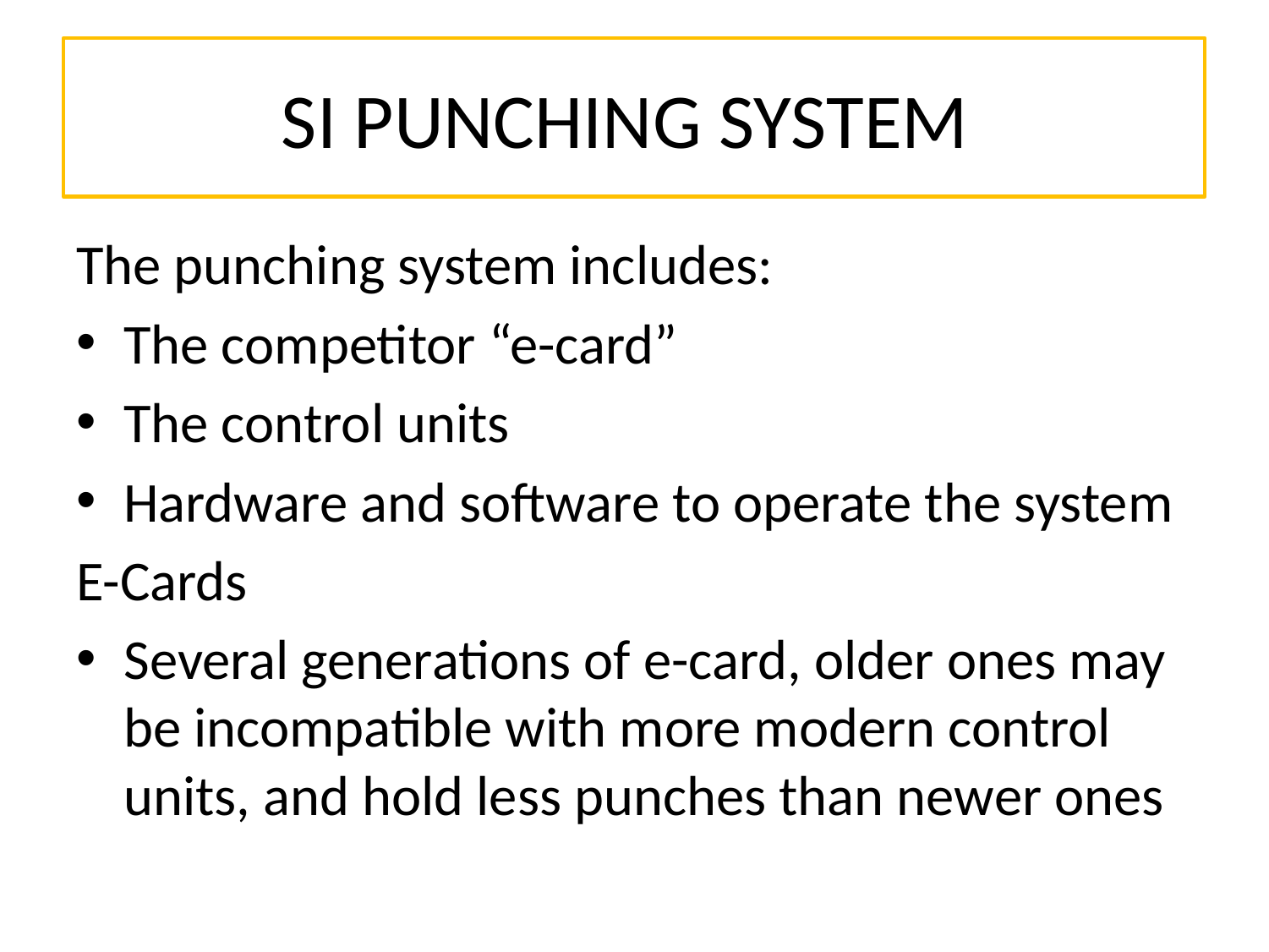

# SI PUNCHING SYSTEM
The punching system includes:
The competitor “e-card”
The control units
Hardware and software to operate the system
E-Cards
Several generations of e-card, older ones may be incompatible with more modern control units, and hold less punches than newer ones